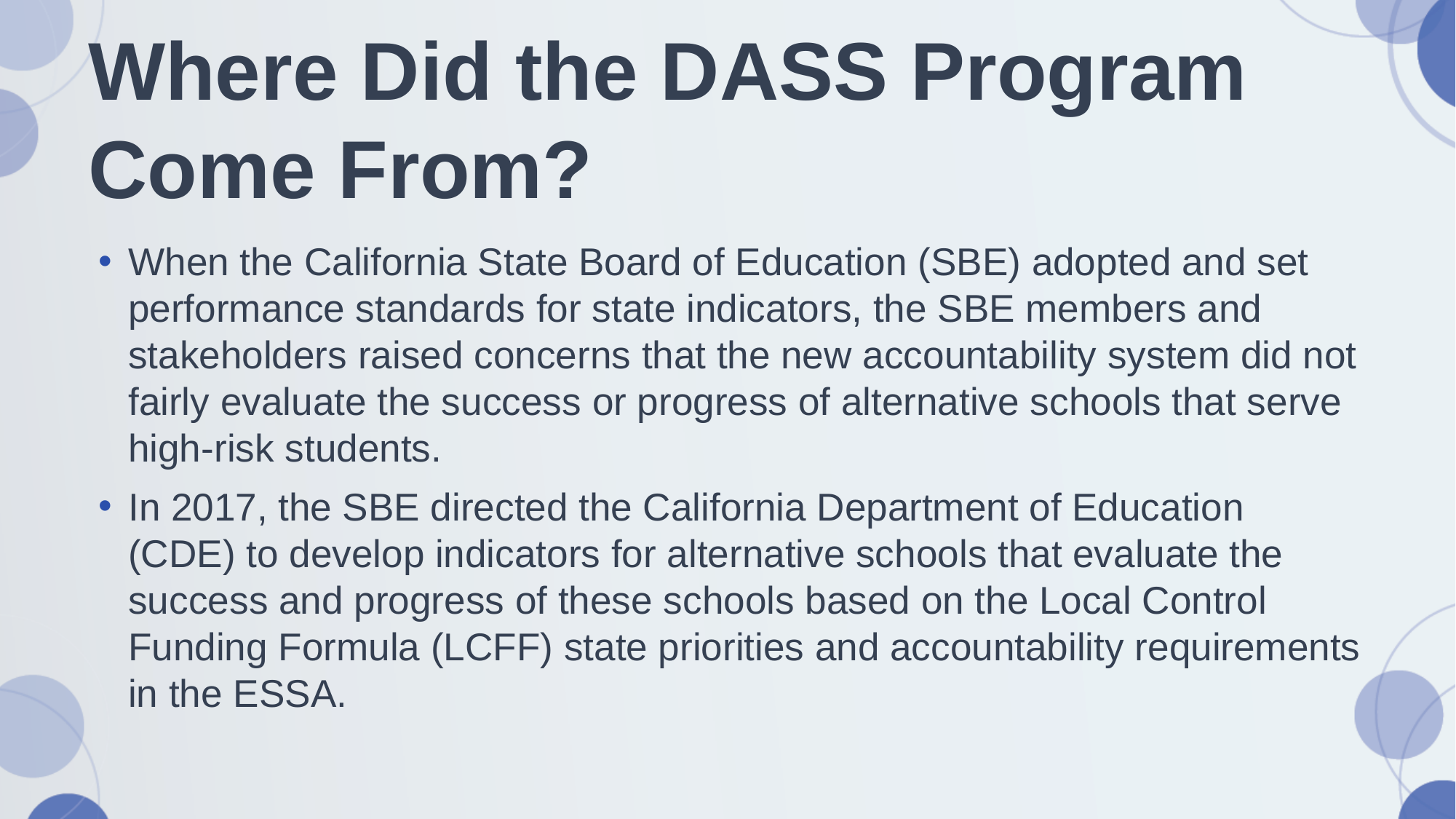

# Where Did the DASS Program Come From?
When the California State Board of Education (SBE) adopted and set performance standards for state indicators, the SBE members and stakeholders raised concerns that the new accountability system did not fairly evaluate the success or progress of alternative schools that serve high-risk students.
In 2017, the SBE directed the California Department of Education (CDE) to develop indicators for alternative schools that evaluate the success and progress of these schools based on the Local Control Funding Formula (LCFF) state priorities and accountability requirements in the ESSA.